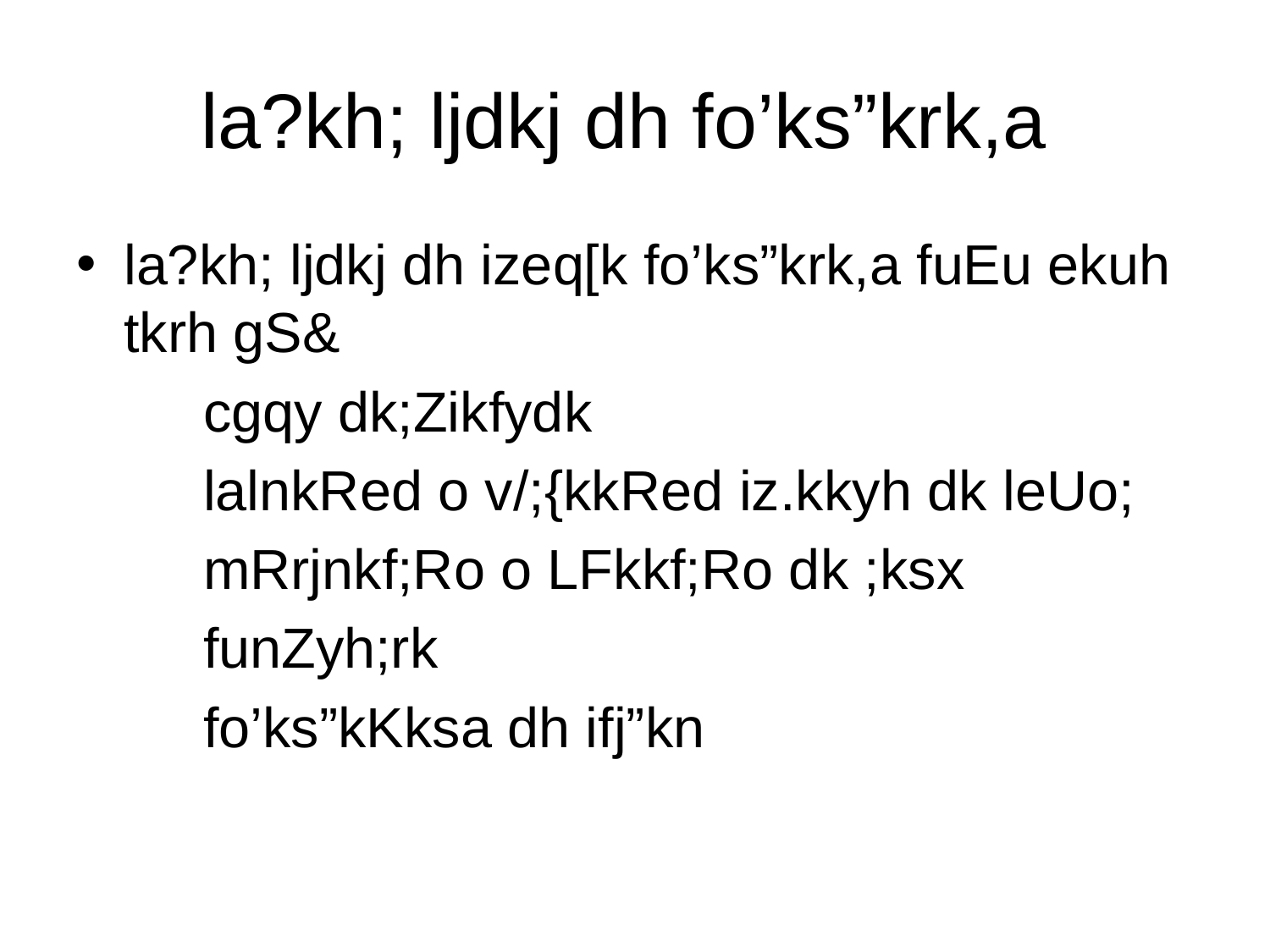

# la?kh; ljdkj dh fo’ks”krk,a
la?kh; ljdkj dh izeq[k fo’ks”krk,a fuEu ekuh tkrh gS&
cgqy dk;Zikfydk
lalnkRed o v/;{kkRed iz.kkyh dk leUo;
mRrjnkf;Ro o LFkkf;Ro dk ;ksx
funZyh;rk
fo’ks”kKksa dh ifj”kn